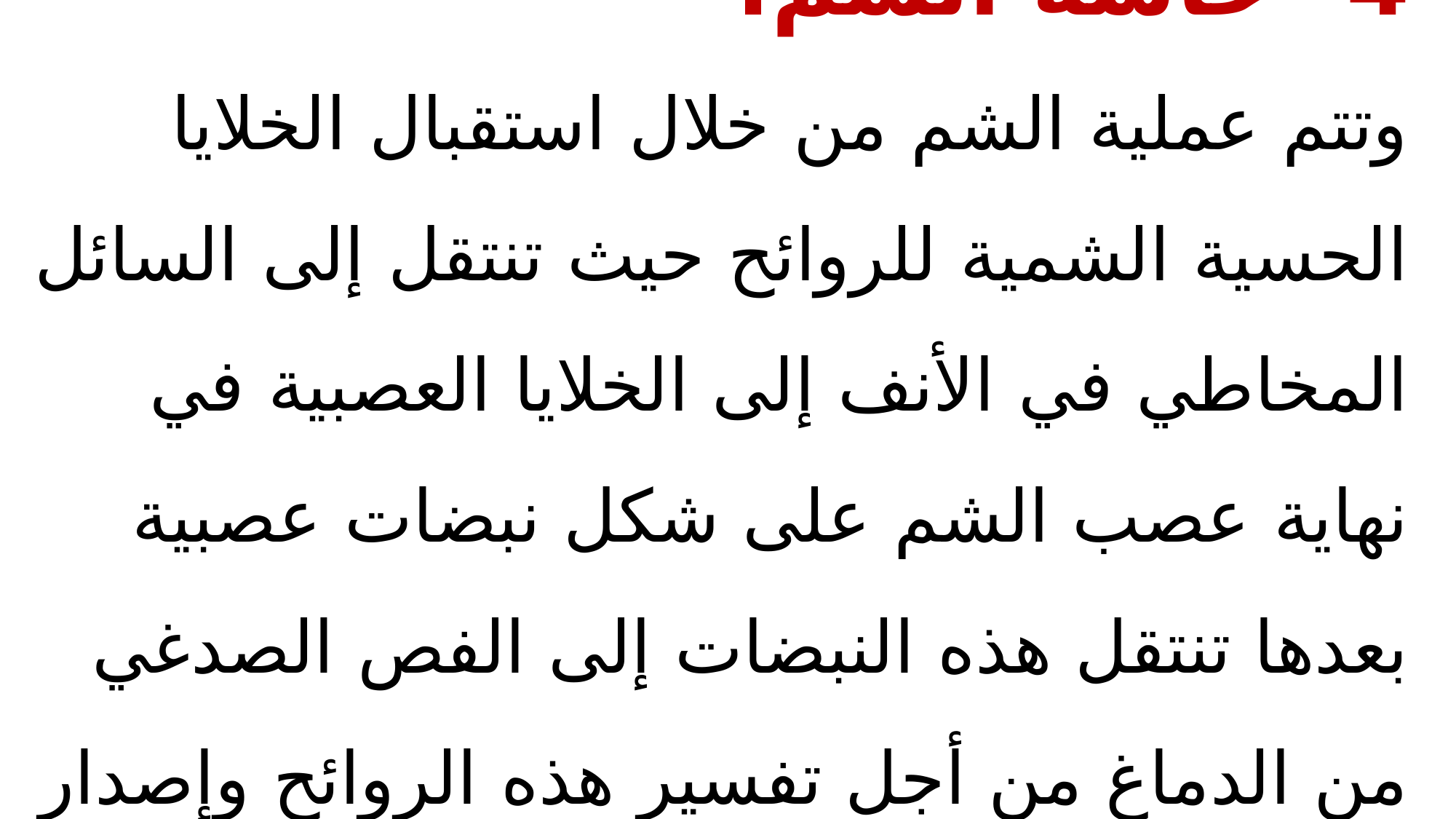

# 4- حاسة الشَّمّ: وتتم عملية الشم من خلال استقبال الخلايا الحسية الشمية للروائح حيث تنتقل إلى السائل المخاطي في الأنف إلى الخلايا العصبية في نهاية عصب الشم على شكل نبضات عصبية بعدها تنتقل هذه النبضات إلى الفص الصدغي من الدماغ من أجل تفسير هذه الروائح وإصدار الأوامر بشأنها.